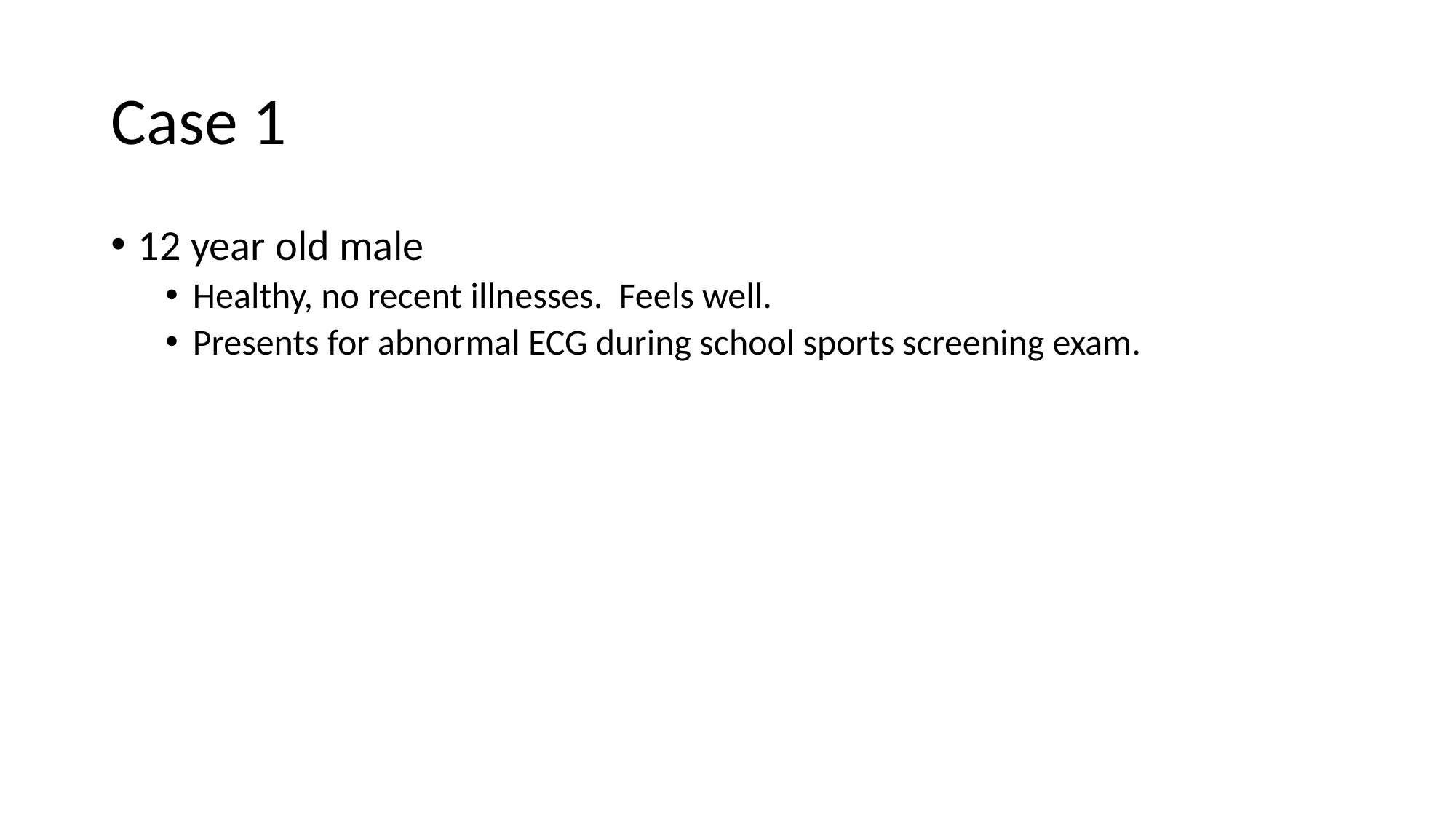

# Case 1
12 year old male
Healthy, no recent illnesses.  Feels well.
Presents for abnormal ECG during school sports screening exam.